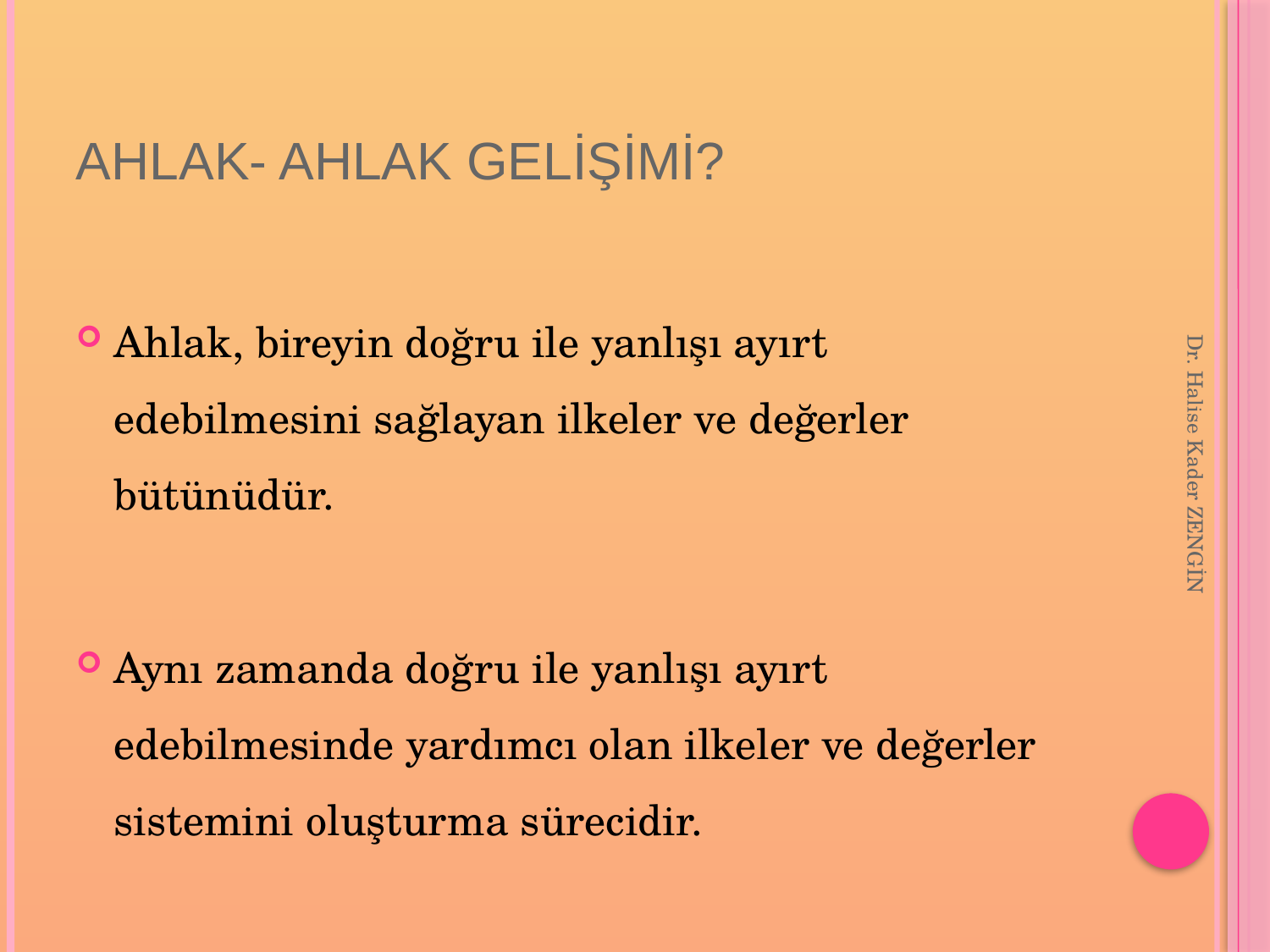

# Ahlak- Ahlak Gelişimi?

Ahlak, bireyin doğru ile yanlışı ayırt edebilmesini sağlayan ilkeler ve değerler bütünüdür.

Aynı zamanda doğru ile yanlışı ayırt edebilmesinde yardımcı olan ilkeler ve değerler sistemini oluşturma sürecidir.

Dr. Halise Kader ZENGİN